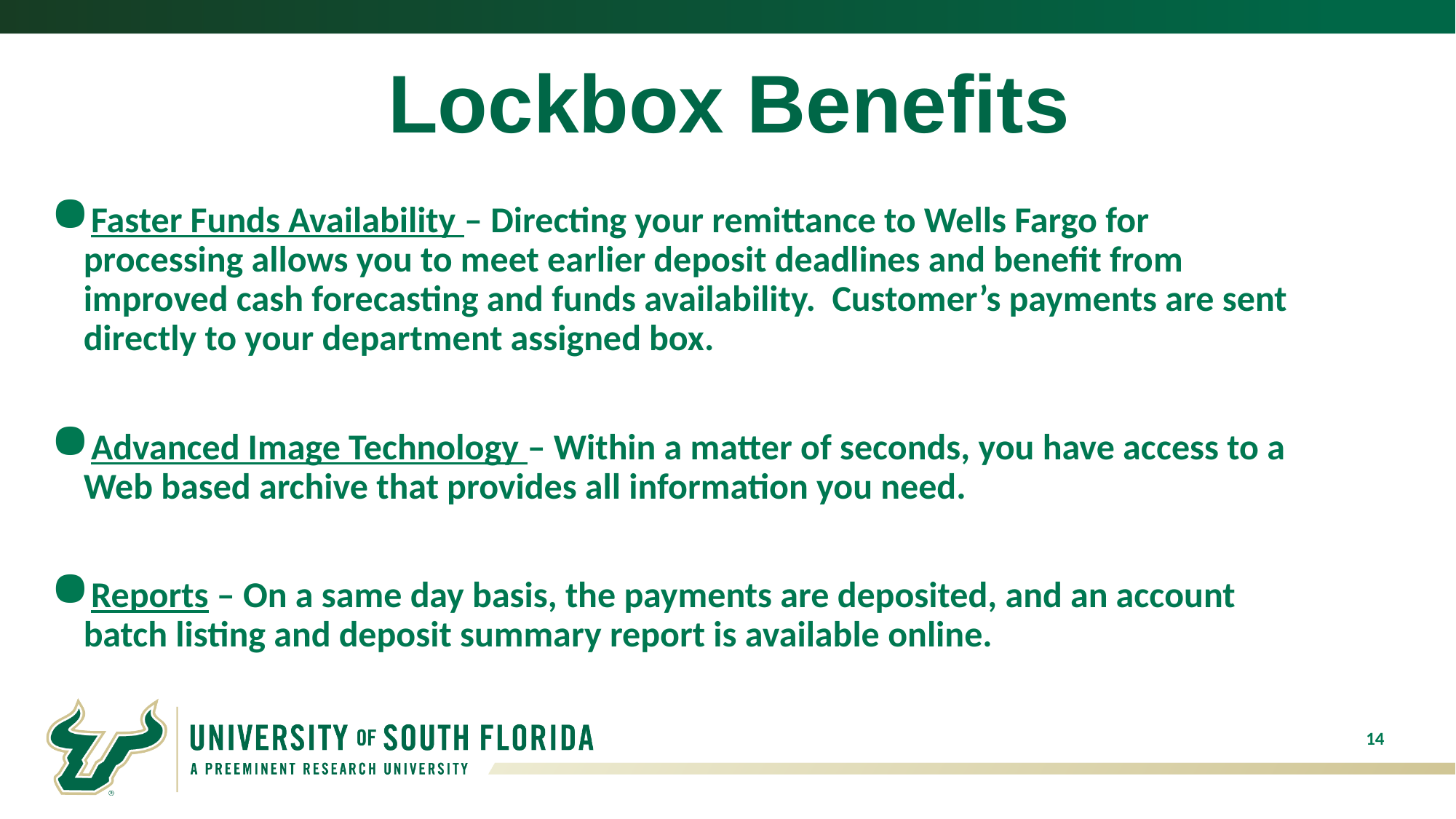

Lockbox Benefits
Faster Funds Availability – Directing your remittance to Wells Fargo for processing allows you to meet earlier deposit deadlines and benefit from improved cash forecasting and funds availability.  Customer’s payments are sent directly to your department assigned box.

Advanced Image Technology – Within a matter of seconds, you have access to a Web based archive that provides all information you need.

Reports – On a same day basis, the payments are deposited, and an account batch listing and deposit summary report is available online.

14